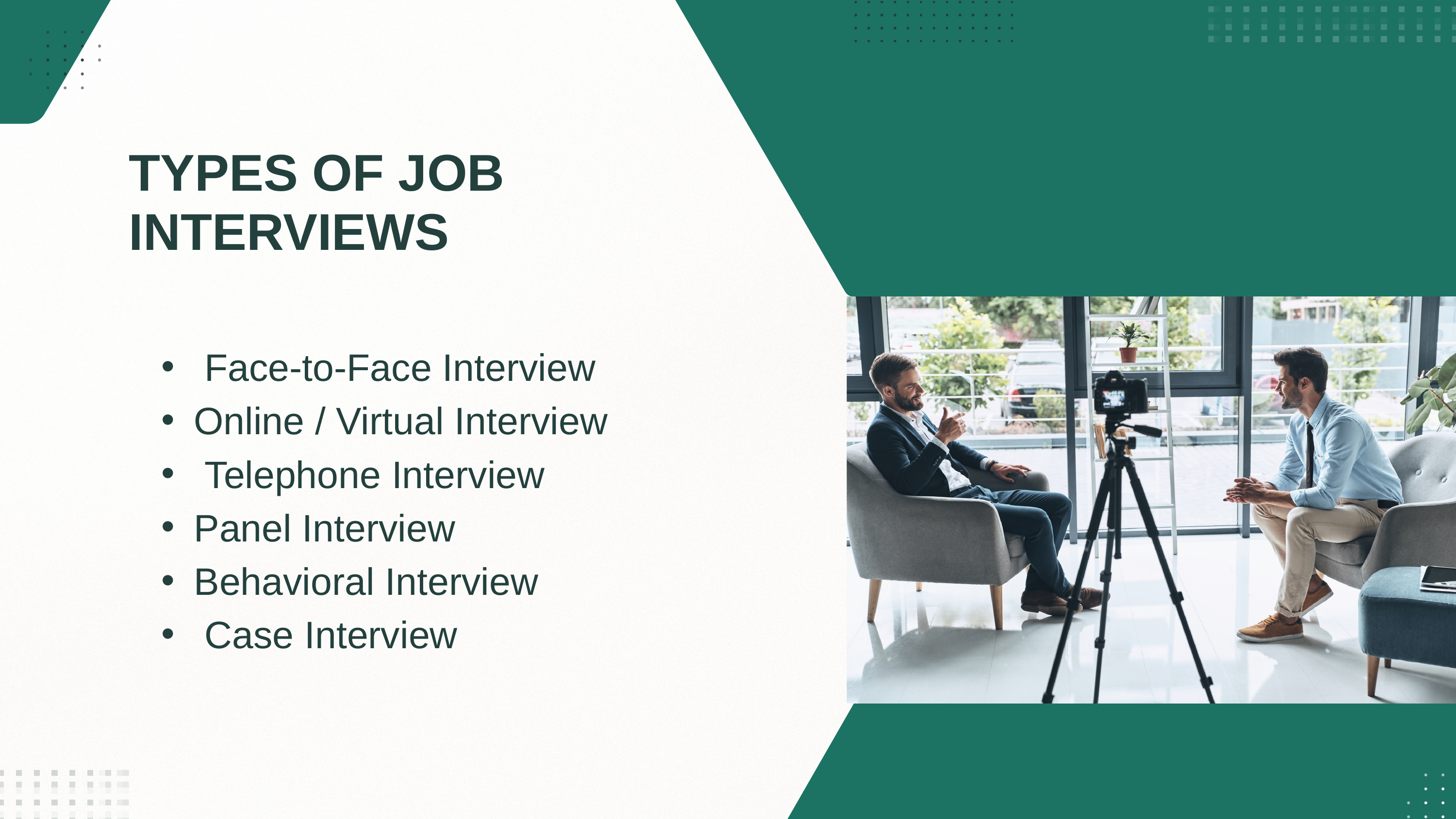

TYPES OF JOB INTERVIEWS
 Face-to-Face Interview
Online / Virtual Interview
 Telephone Interview
Panel Interview
Behavioral Interview
 Case Interview